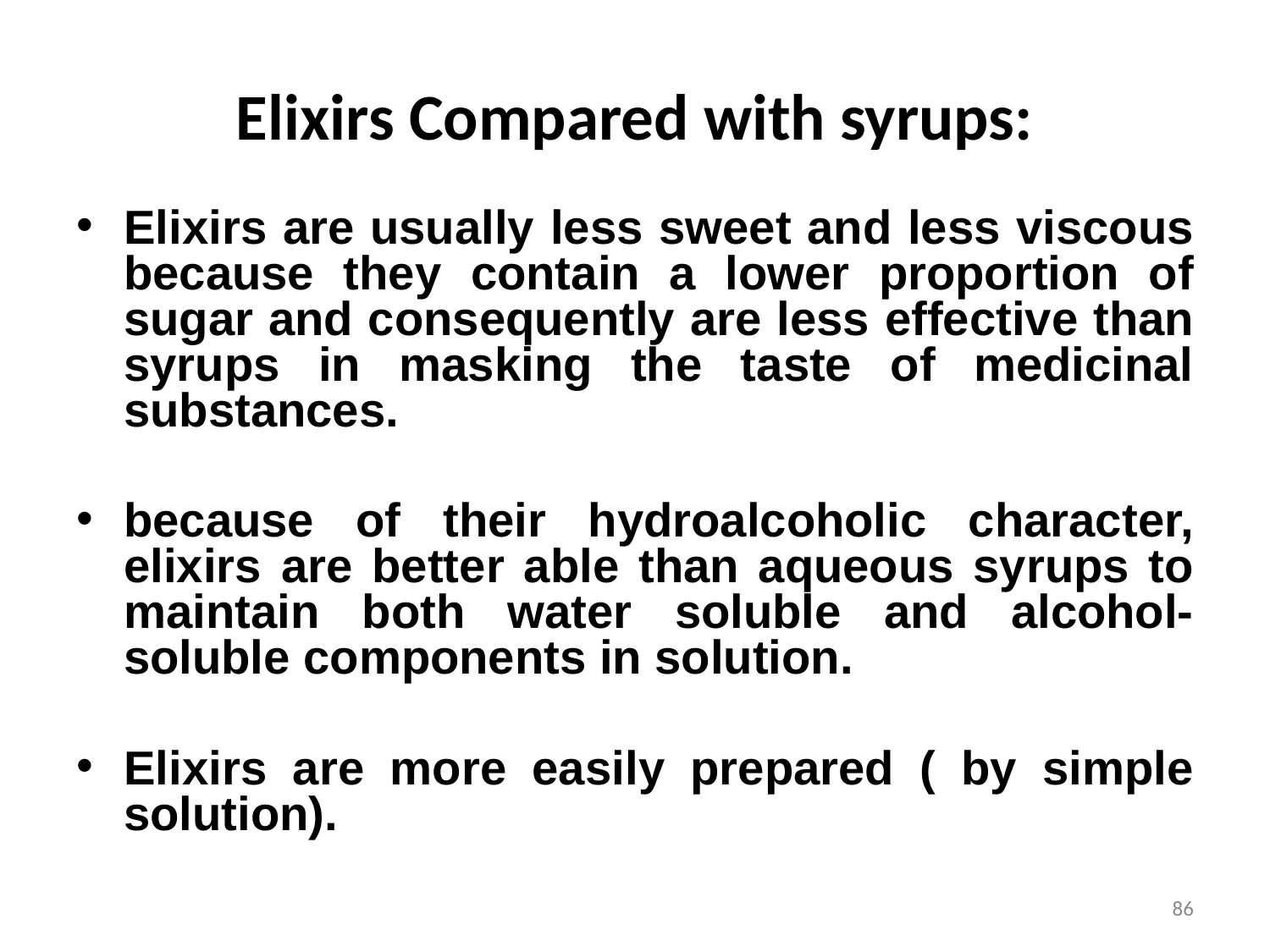

Elixirs Compared with syrups:
Elixirs are usually less sweet and less viscous because they contain a lower proportion of sugar and consequently are less effective than syrups in masking the taste of medicinal substances.

because of their hydroalcoholic character, elixirs are better able than aqueous syrups to maintain both water soluble and alcohol-soluble components in solution.

Elixirs are more easily prepared ( by simple solution).
86